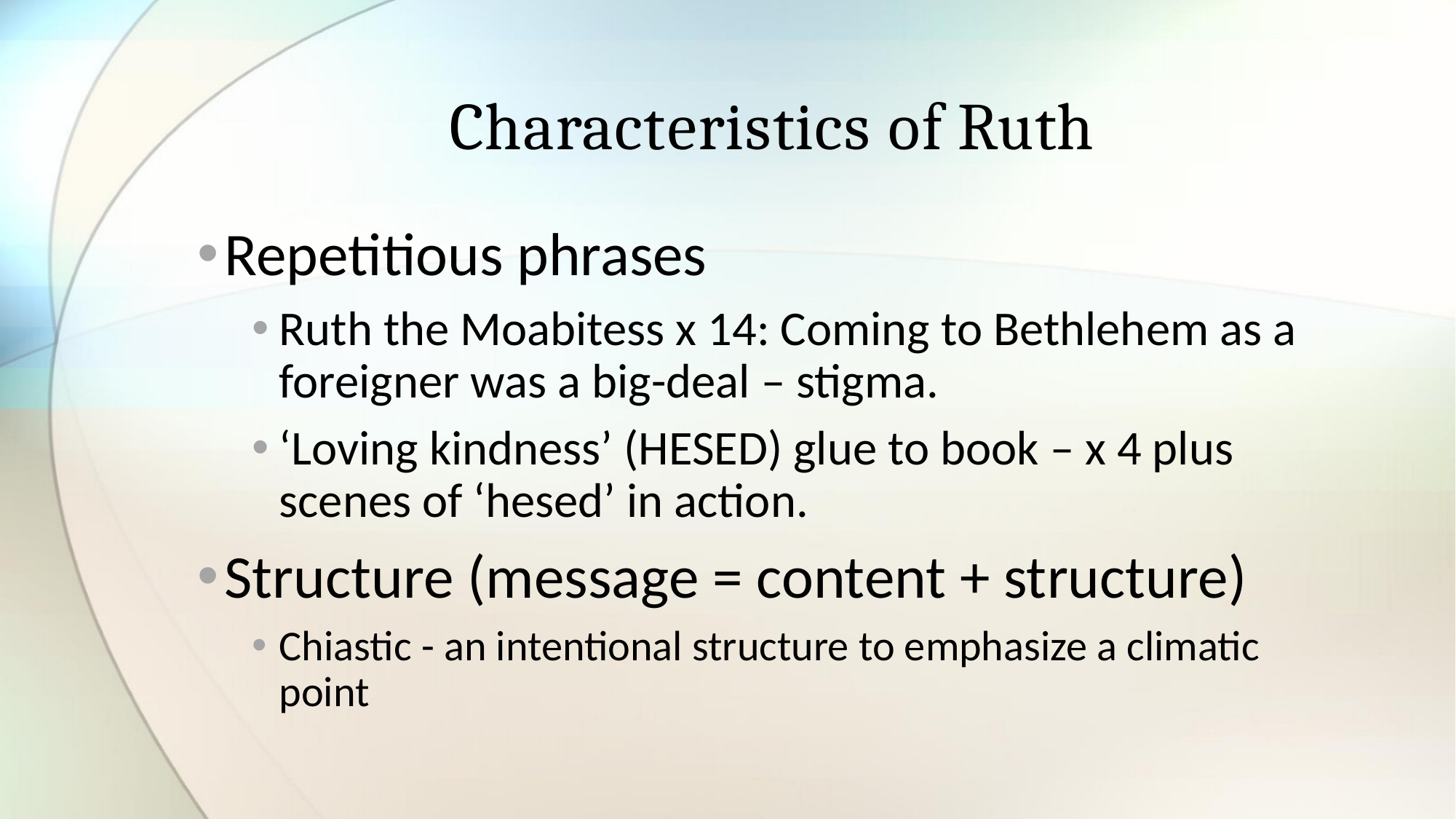

# Characteristics of Ruth
Repetitious phrases
Ruth the Moabitess x 14: Coming to Bethlehem as a foreigner was a big-deal – stigma.
‘Loving kindness’ (HESED) glue to book – x 4 plus scenes of ‘hesed’ in action.
Structure (message = content + structure)
Chiastic - an intentional structure to emphasize a climatic point